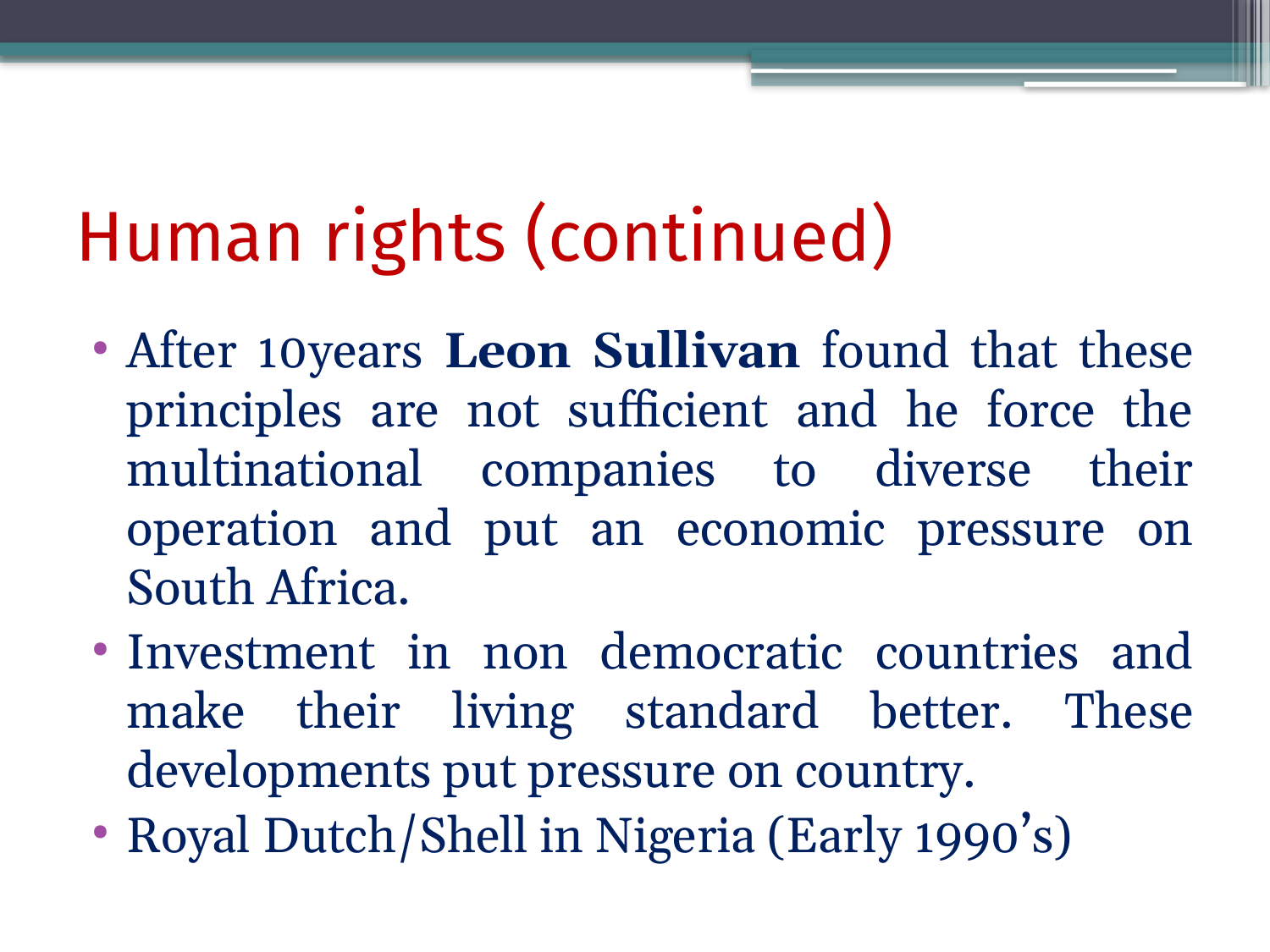

# Human rights (continued)
After 10years Leon Sullivan found that these principles are not sufficient and he force the multinational companies to diverse their operation and put an economic pressure on South Africa.
Investment in non democratic countries and make their living standard better. These developments put pressure on country.
Royal Dutch/Shell in Nigeria (Early 1990’s)